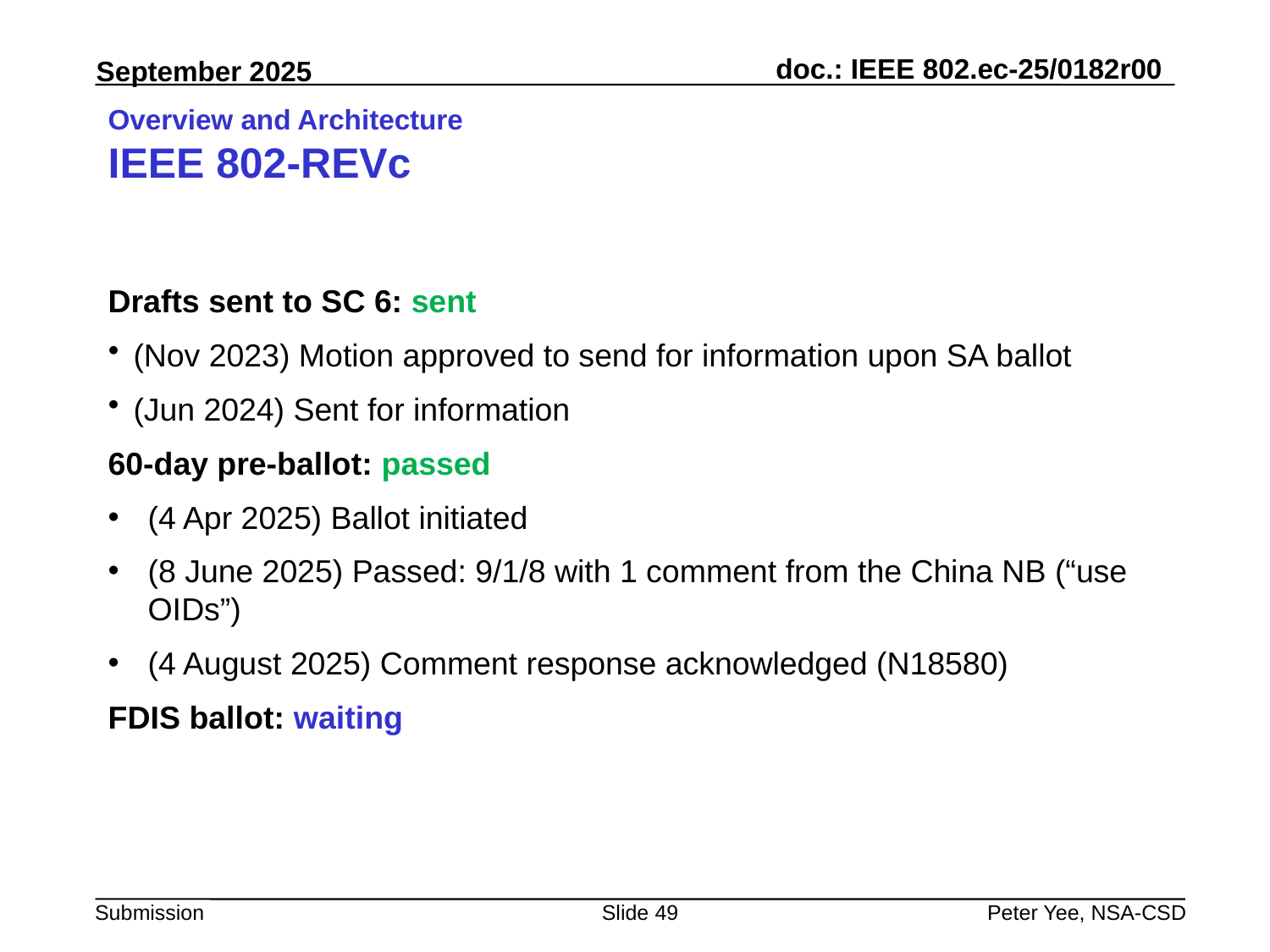

# Overview and Architecture IEEE 802-REVc
Drafts sent to SC 6: sent
(Nov 2023) Motion approved to send for information upon SA ballot
(Jun 2024) Sent for information
60-day pre-ballot: passed
(4 Apr 2025) Ballot initiated
(8 June 2025) Passed: 9/1/8 with 1 comment from the China NB (“use OIDs”)
(4 August 2025) Comment response acknowledged (N18580)
FDIS ballot: waiting
Slide 49
Peter Yee, NSA-CSD